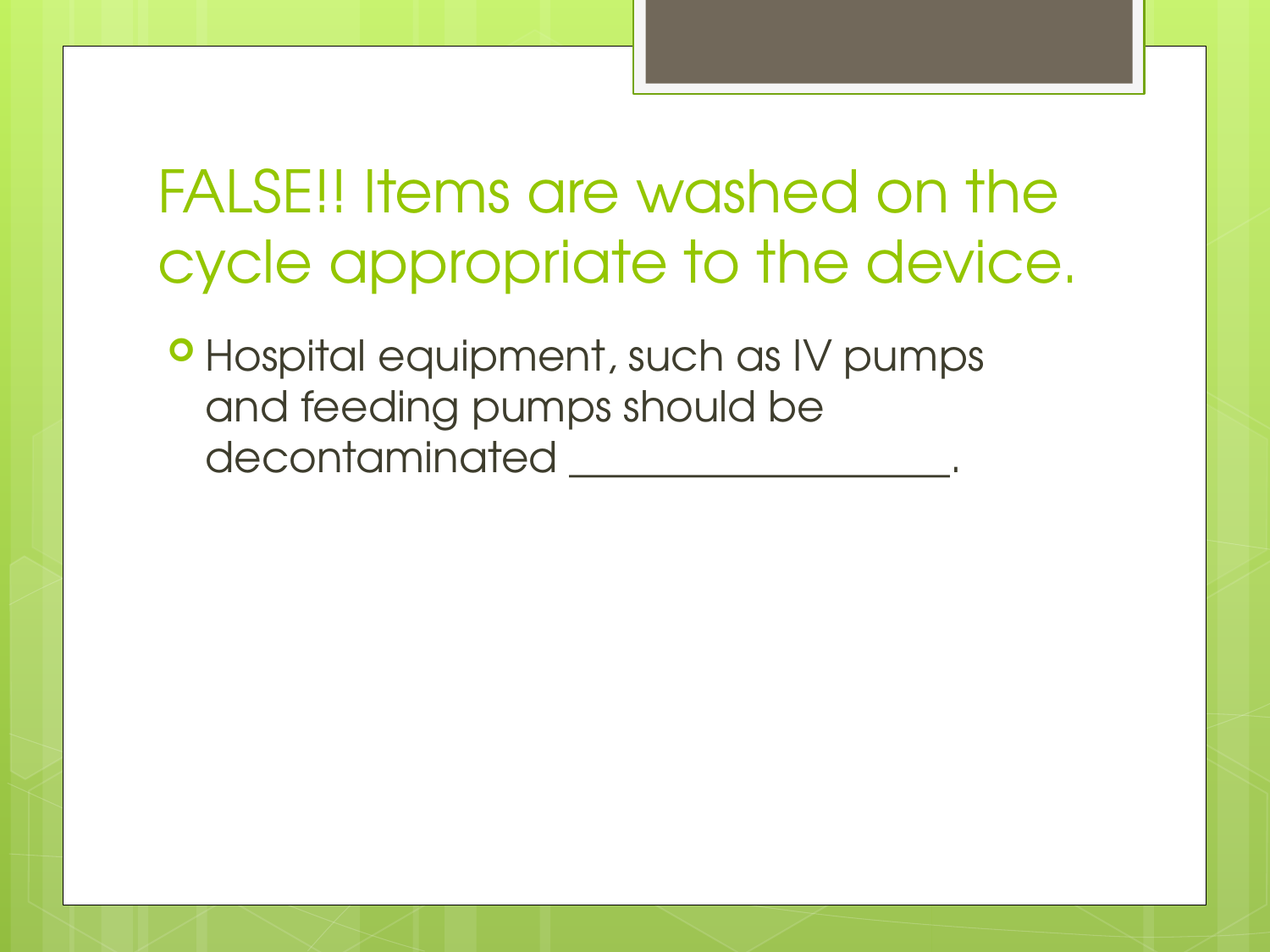

# FALSE!! Items are washed on the cycle appropriate to the device.
Hospital equipment, such as IV pumps and feeding pumps should be decontaminated __________________.